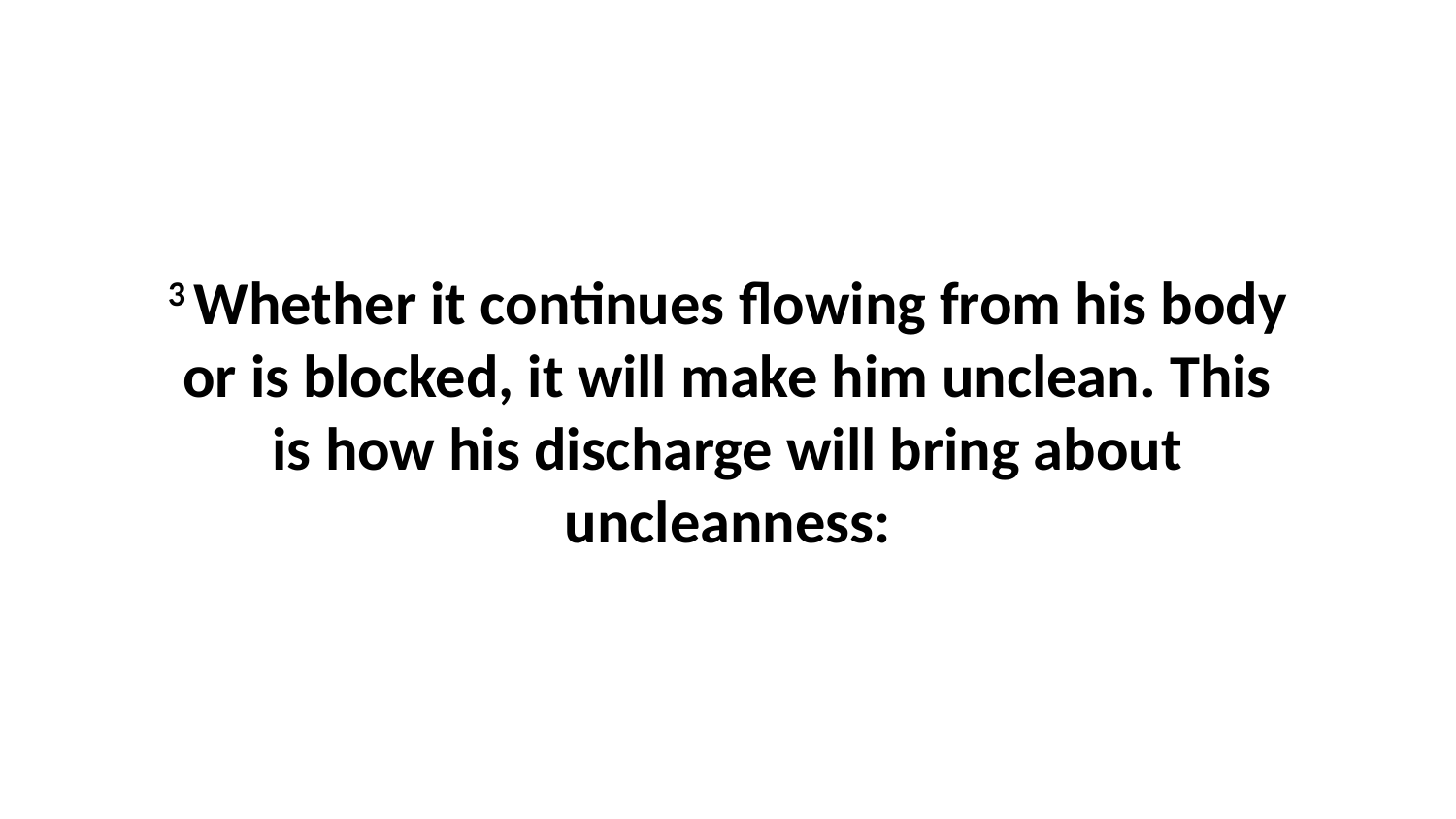

3 Whether it continues flowing from his body or is blocked, it will make him unclean. This is how his discharge will bring about uncleanness: